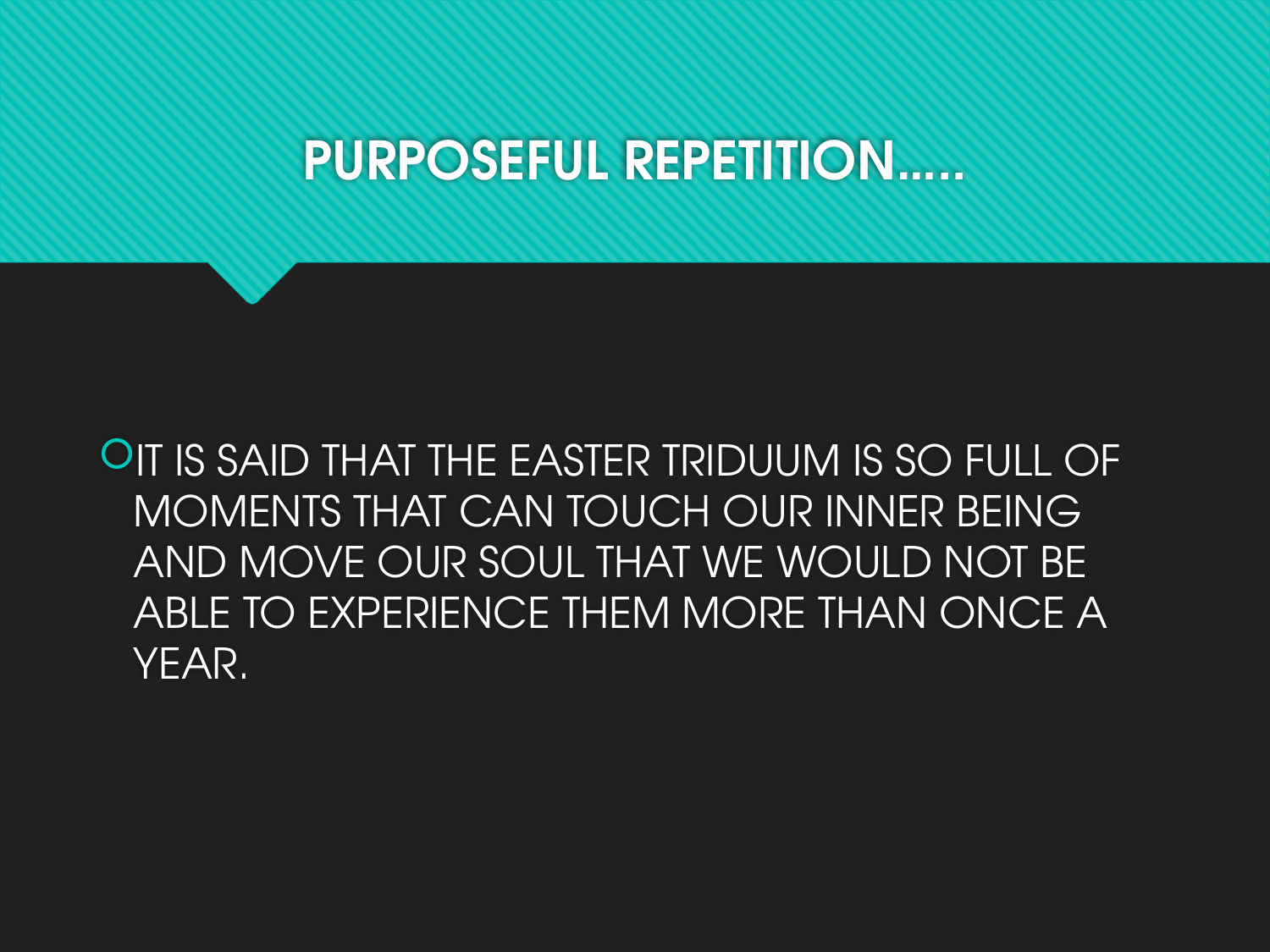

# PURPOSEFUL REPETITION…..
IT IS SAID THAT THE EASTER TRIDUUM IS SO FULL OF MOMENTS THAT CAN TOUCH OUR INNER BEING AND MOVE OUR SOUL THAT WE WOULD NOT BE ABLE TO EXPERIENCE THEM MORE THAN ONCE A YEAR.